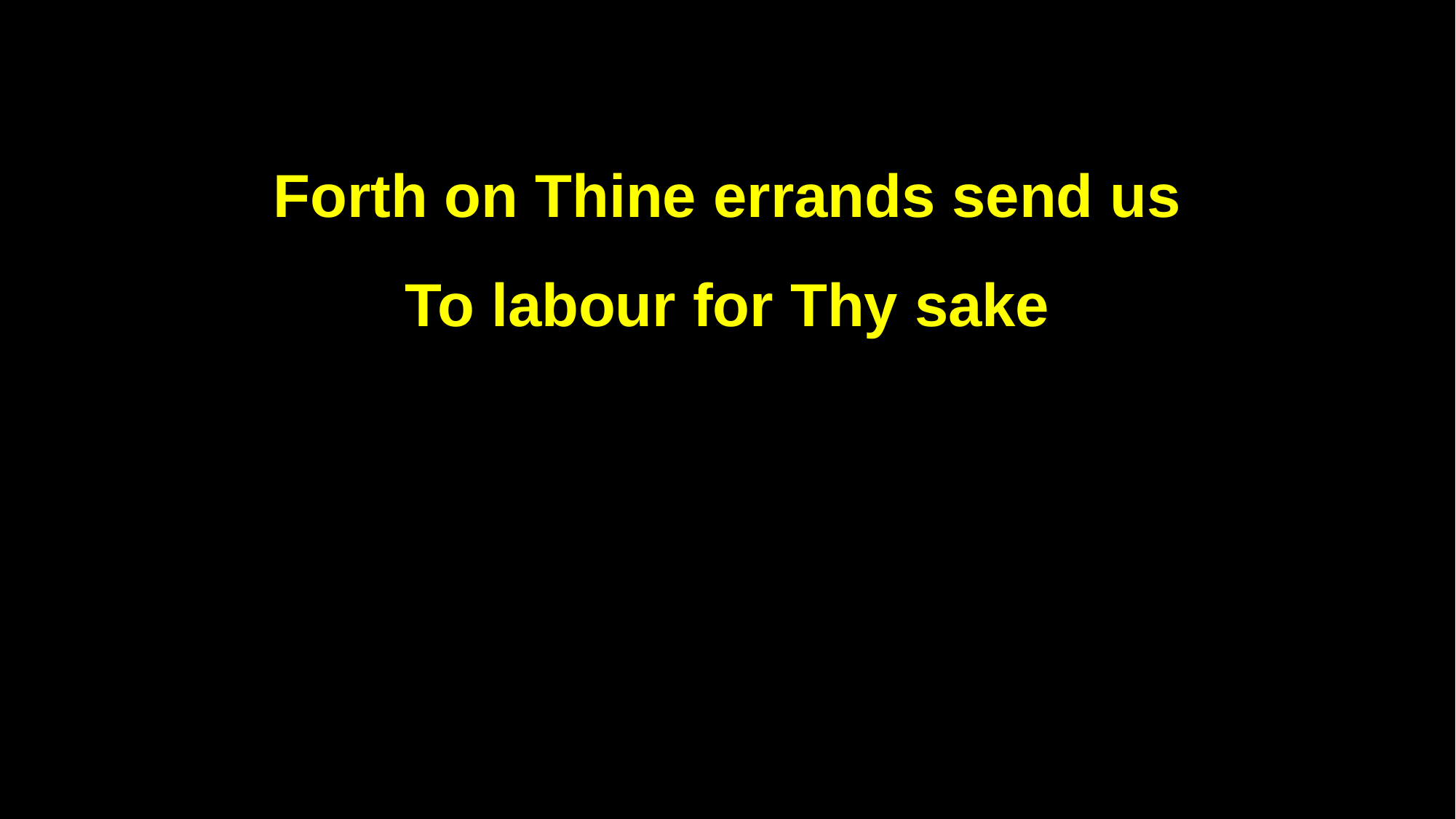

Forth on Thine errands send us
To labour for Thy sake